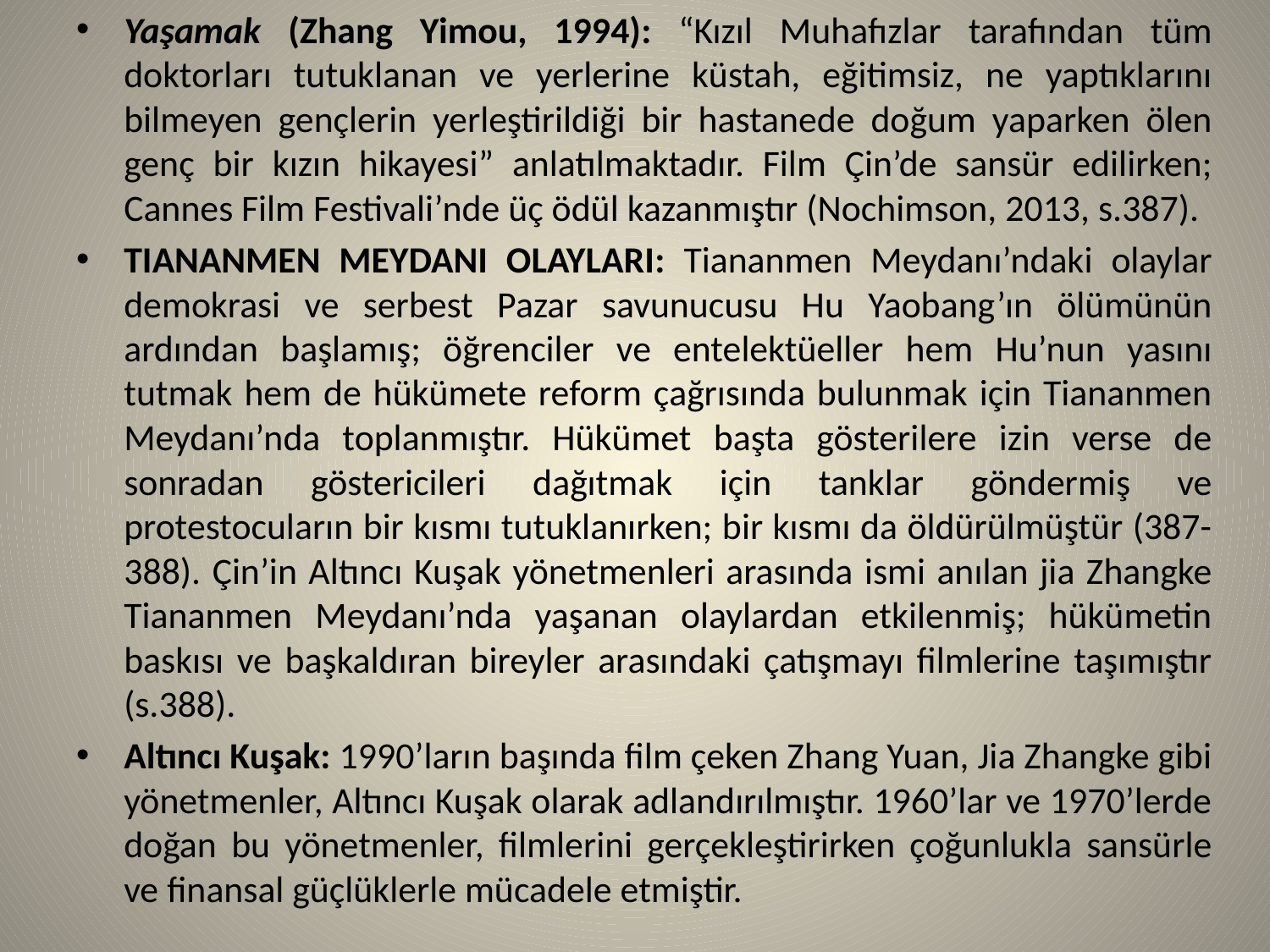

Yaşamak (Zhang Yimou, 1994): “Kızıl Muhafızlar tarafından tüm doktorları tutuklanan ve yerlerine küstah, eğitimsiz, ne yaptıklarını bilmeyen gençlerin yerleştirildiği bir hastanede doğum yaparken ölen genç bir kızın hikayesi” anlatılmaktadır. Film Çin’de sansür edilirken; Cannes Film Festivali’nde üç ödül kazanmıştır (Nochimson, 2013, s.387).
TIANANMEN MEYDANI OLAYLARI: Tiananmen Meydanı’ndaki olaylar demokrasi ve serbest Pazar savunucusu Hu Yaobang’ın ölümünün ardından başlamış; öğrenciler ve entelektüeller hem Hu’nun yasını tutmak hem de hükümete reform çağrısında bulunmak için Tiananmen Meydanı’nda toplanmıştır. Hükümet başta gösterilere izin verse de sonradan göstericileri dağıtmak için tanklar göndermiş ve protestocuların bir kısmı tutuklanırken; bir kısmı da öldürülmüştür (387-388). Çin’in Altıncı Kuşak yönetmenleri arasında ismi anılan jia Zhangke Tiananmen Meydanı’nda yaşanan olaylardan etkilenmiş; hükümetin baskısı ve başkaldıran bireyler arasındaki çatışmayı filmlerine taşımıştır (s.388).
Altıncı Kuşak: 1990’ların başında film çeken Zhang Yuan, Jia Zhangke gibi yönetmenler, Altıncı Kuşak olarak adlandırılmıştır. 1960’lar ve 1970’lerde doğan bu yönetmenler, filmlerini gerçekleştirirken çoğunlukla sansürle ve finansal güçlüklerle mücadele etmiştir.